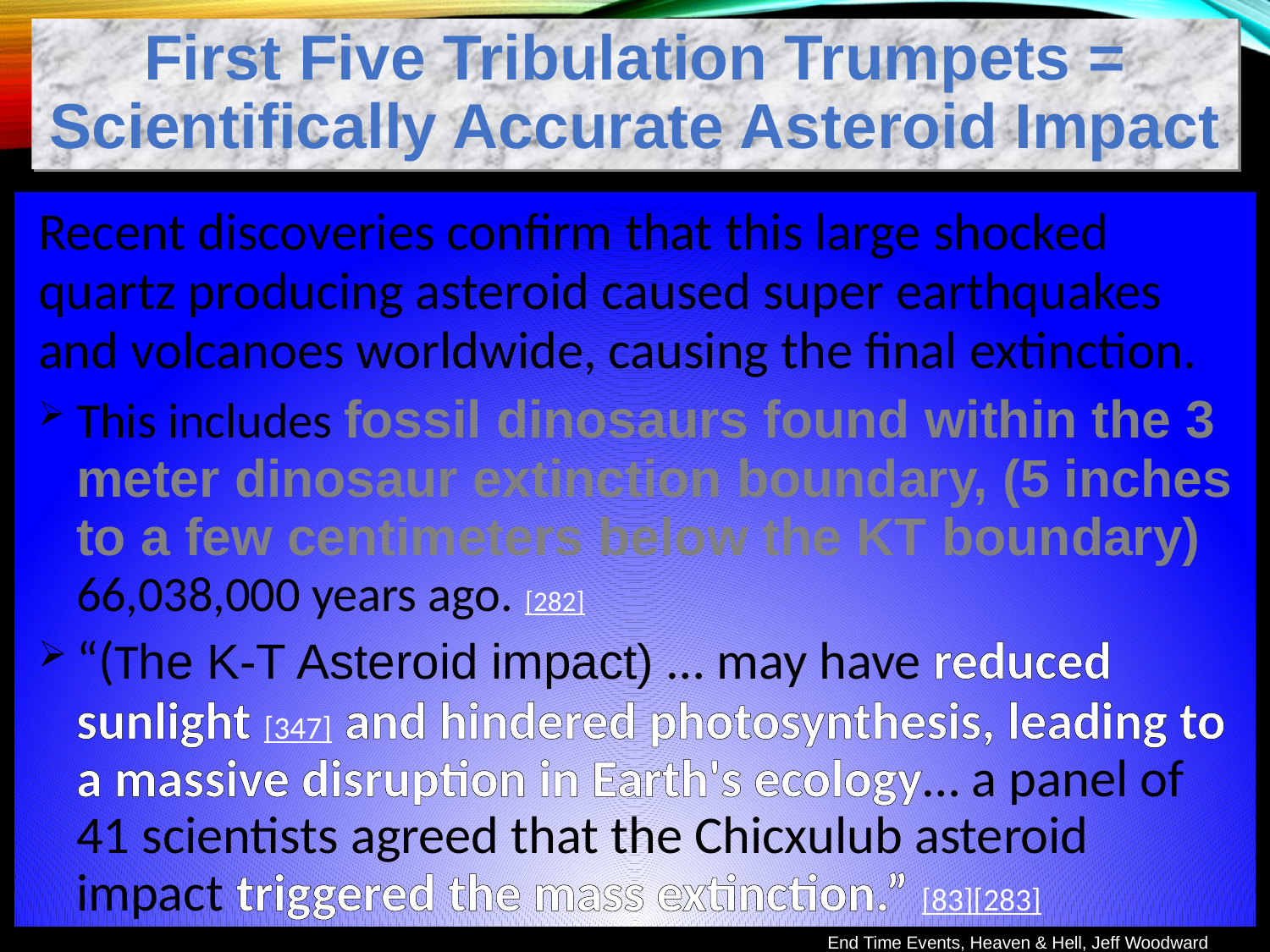

First Five Tribulation Trumpets = Scientifically Accurate Asteroid Impact
Recent discoveries confirm that this large shocked quartz producing asteroid caused super earthquakes and volcanoes worldwide, causing the final extinction.
This includes fossil dinosaurs found within the 3 meter dinosaur extinction boundary, (5 inches to a few centimeters below the KT boundary) 66,038,000 years ago. [282]
“(The K-T Asteroid impact) … may have reduced sunlight [347] and hindered photosynthesis, leading to a massive disruption in Earth's ecology… a panel of 41 scientists agreed that the Chicxulub asteroid impact triggered the mass extinction.” [83][283]
End Time Events, Heaven & Hell, Jeff Woodward